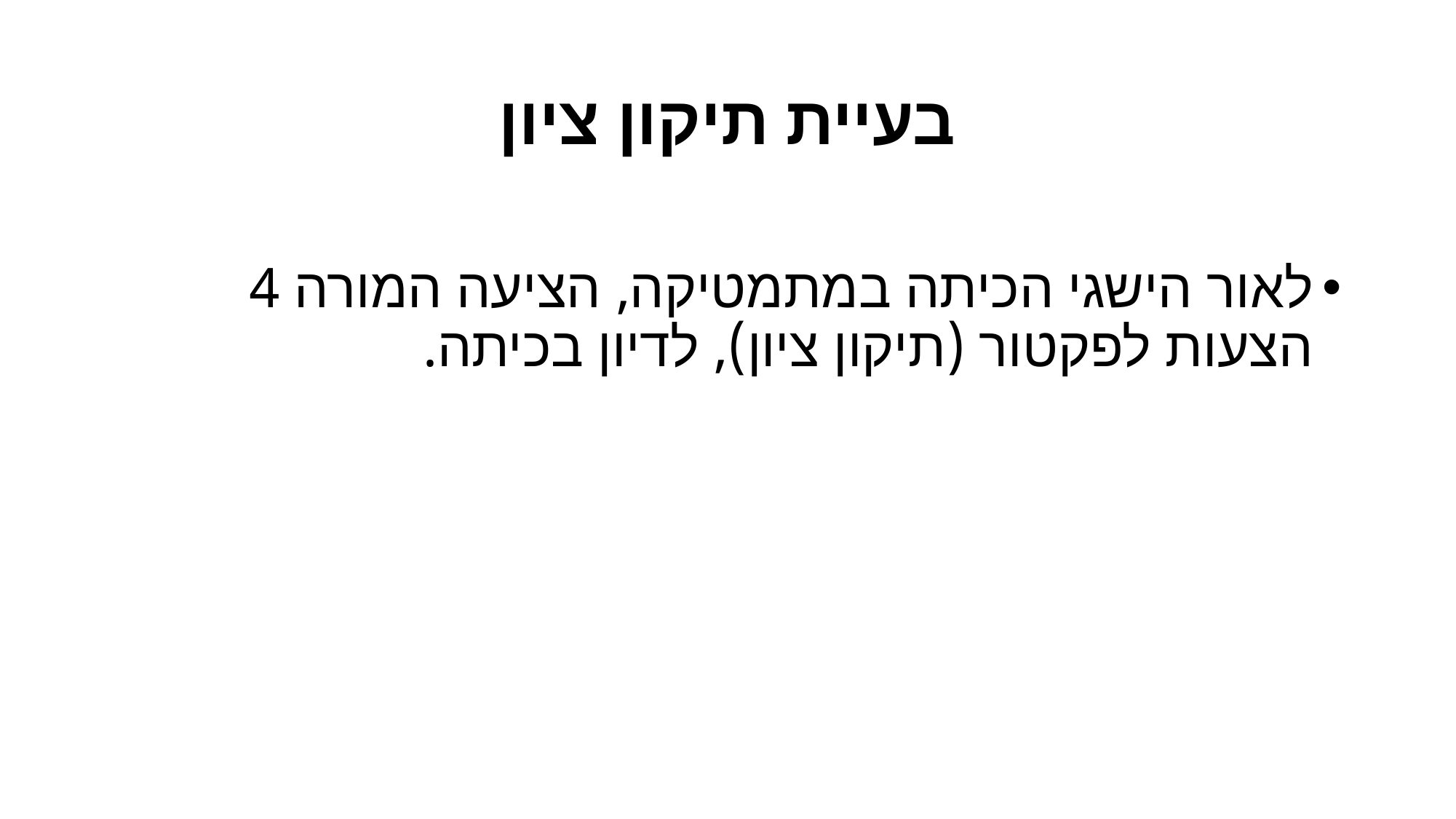

# בעיית תיקון ציון
לאור הישגי הכיתה במתמטיקה, הציעה המורה 4 הצעות לפקטור (תיקון ציון), לדיון בכיתה.